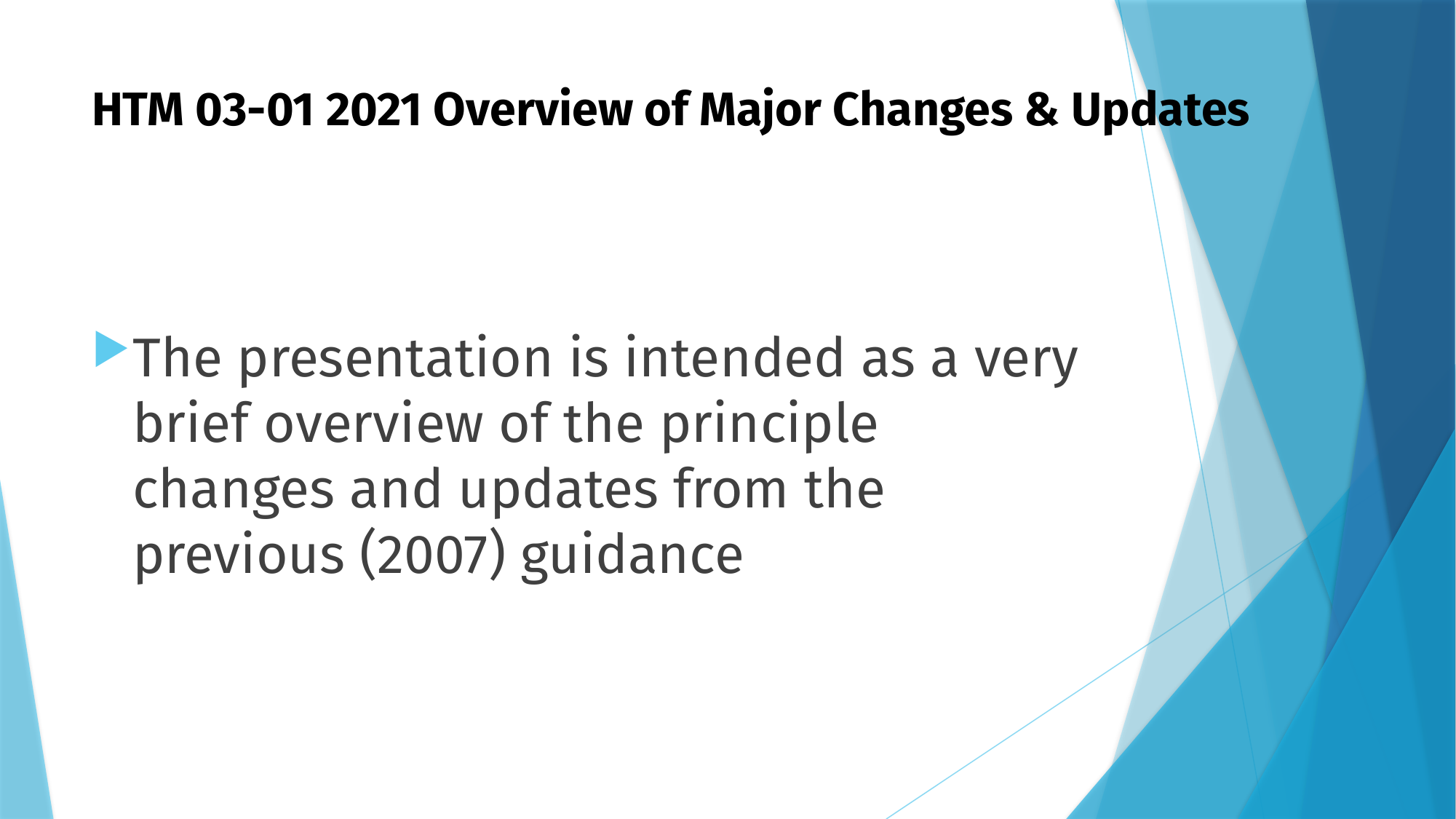

# HTM 03-01 2021 Overview of Major Changes & Updates

The presentation is intended as a very brief overview of the principle changes and updates from the previous (2007) guidance